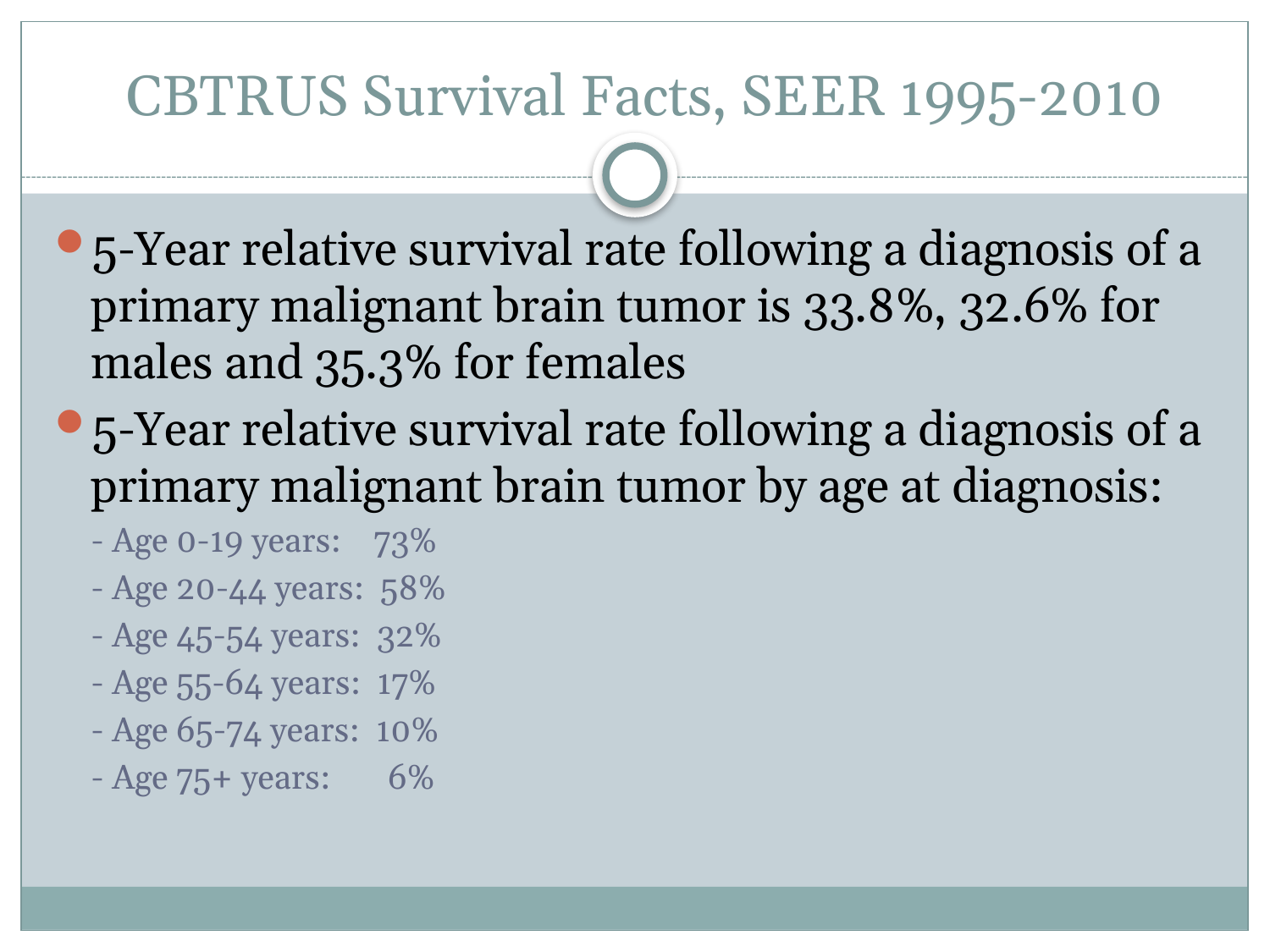

# CBTRUS Survival Facts, SEER 1995-2010
5-Year relative survival rate following a diagnosis of a primary malignant brain tumor is 33.8%, 32.6% for males and 35.3% for females
5-Year relative survival rate following a diagnosis of a primary malignant brain tumor by age at diagnosis:
- Age 0-19 years:    73%
- Age 20-44 years:  58%
- Age 45-54 years:  32%
- Age 55-64 years:  17%
- Age 65-74 years:  10%
- Age 75+ years:       6%